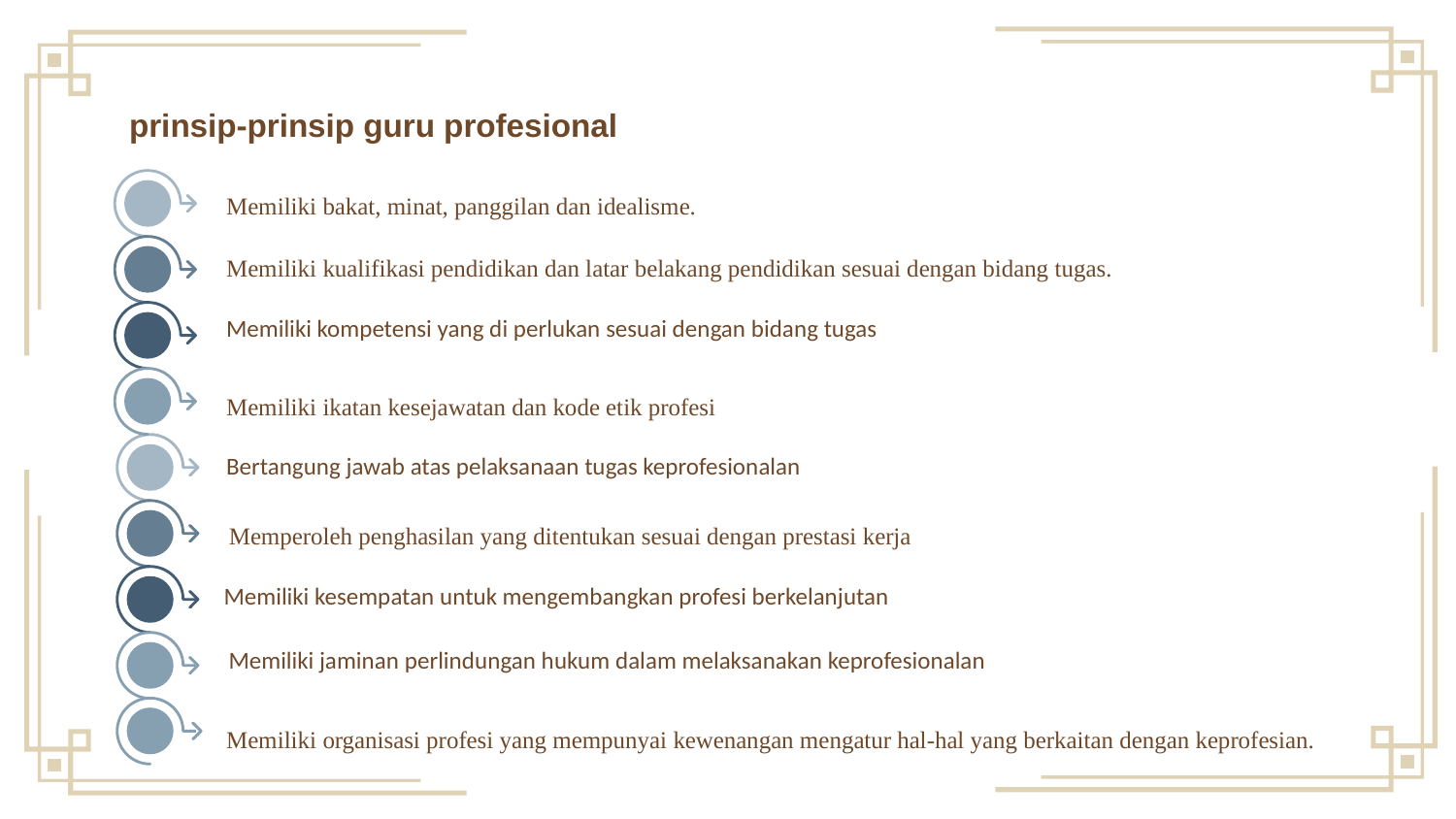

# prinsip-prinsip guru profesional
Memiliki bakat, minat, panggilan dan idealisme.
Memiliki kualifikasi pendidikan dan latar belakang pendidikan sesuai dengan bidang tugas.

Memiliki kompetensi yang di perlukan sesuai dengan bidang tugas
Memiliki ikatan kesejawatan dan kode etik profesi
Bertangung jawab atas pelaksanaan tugas keprofesionalan
Memperoleh penghasilan yang ditentukan sesuai dengan prestasi kerja

Memiliki kesempatan untuk mengembangkan profesi berkelanjutan
Memiliki jaminan perlindungan hukum dalam melaksanakan keprofesionalan

Memiliki organisasi profesi yang mempunyai kewenangan mengatur hal-hal yang berkaitan dengan keprofesian.